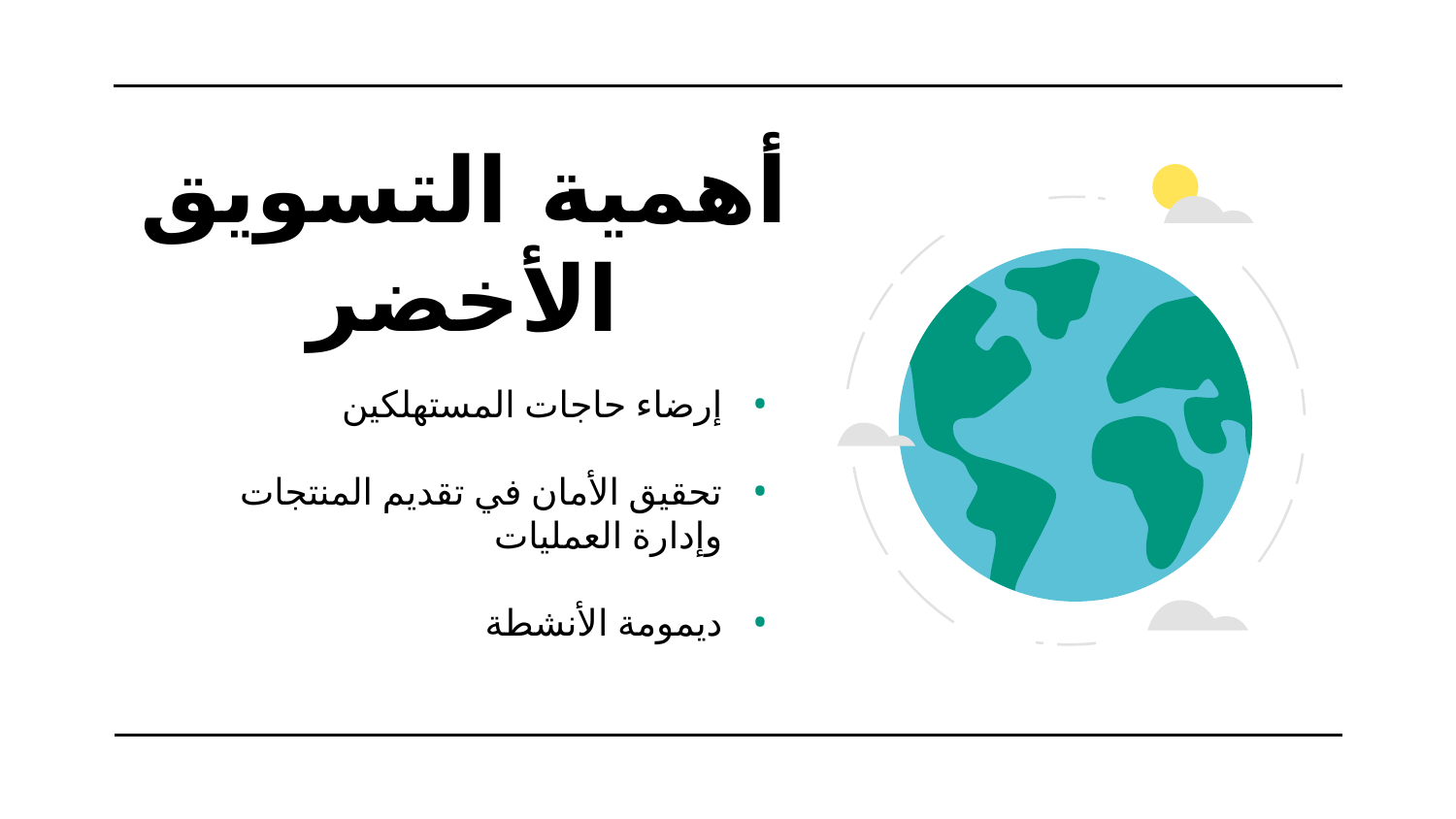

# أهمية التسويق الأخضر

إرضاء حاجات المستهلكين

تحقيق الأمان في تقديم المنتجات وإدارة العمليات

ديمومة الأنشطة